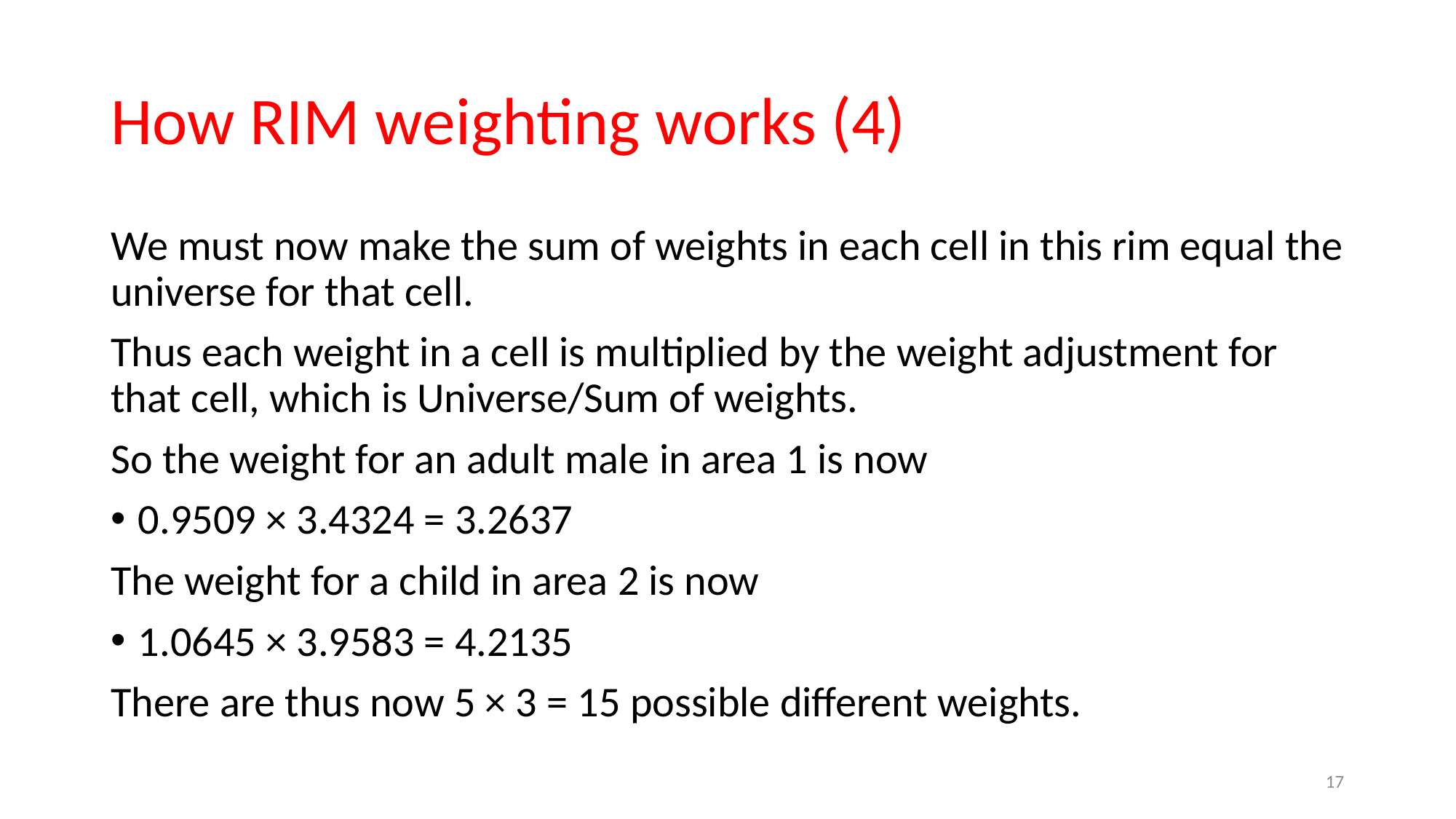

# How RIM weighting works (4)
We must now make the sum of weights in each cell in this rim equal the universe for that cell.
Thus each weight in a cell is multiplied by the weight adjustment for that cell, which is Universe/Sum of weights.
So the weight for an adult male in area 1 is now
0.9509 × 3.4324 = 3.2637
The weight for a child in area 2 is now
1.0645 × 3.9583 = 4.2135
There are thus now 5 × 3 = 15 possible different weights.

17